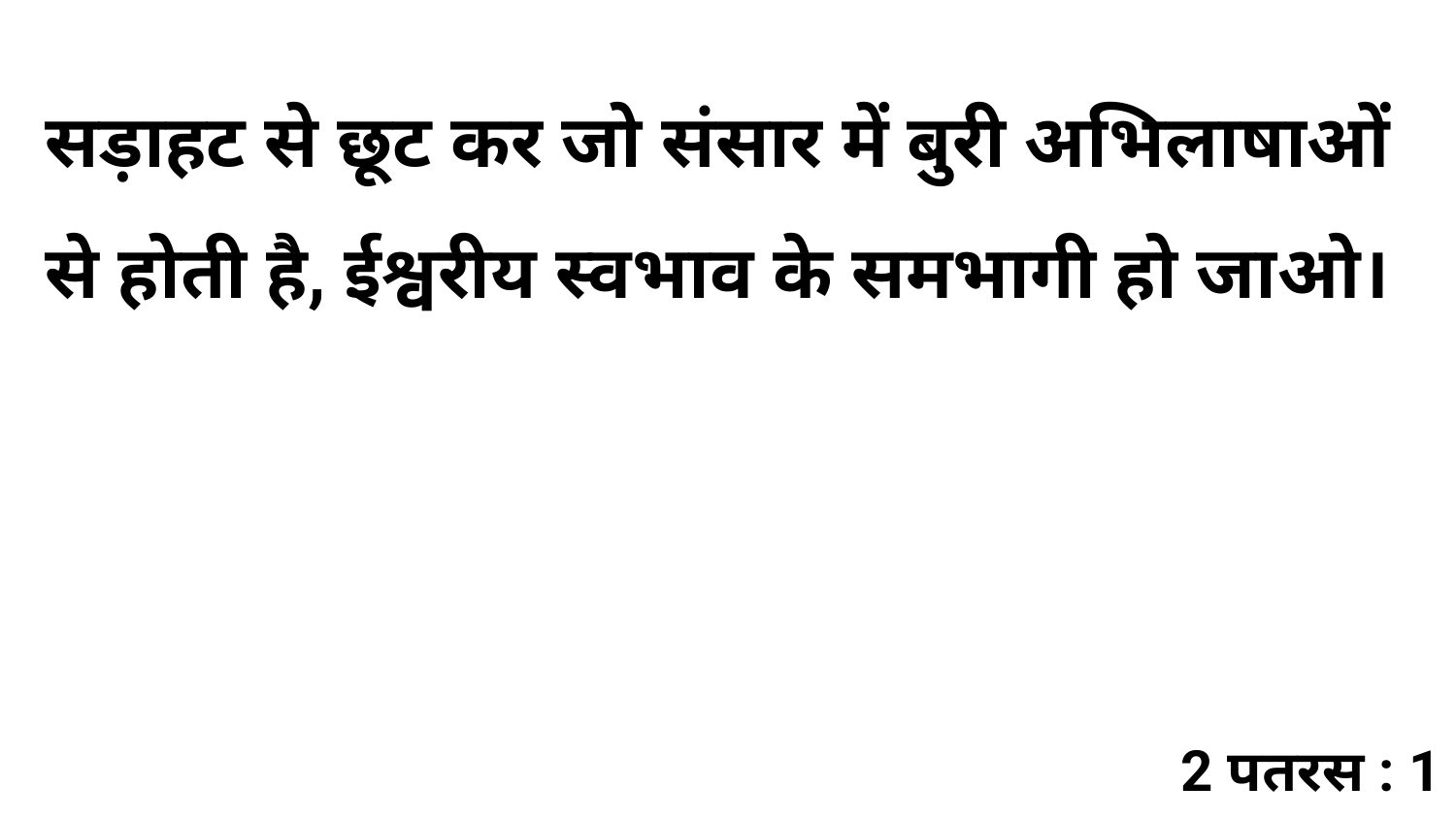

सड़ाहट से छूट कर जो संसार में बुरी अभिलाषाओं से होती है, ईश्वरीय स्वभाव के समभागी हो जाओ।
2 पतरस : 1